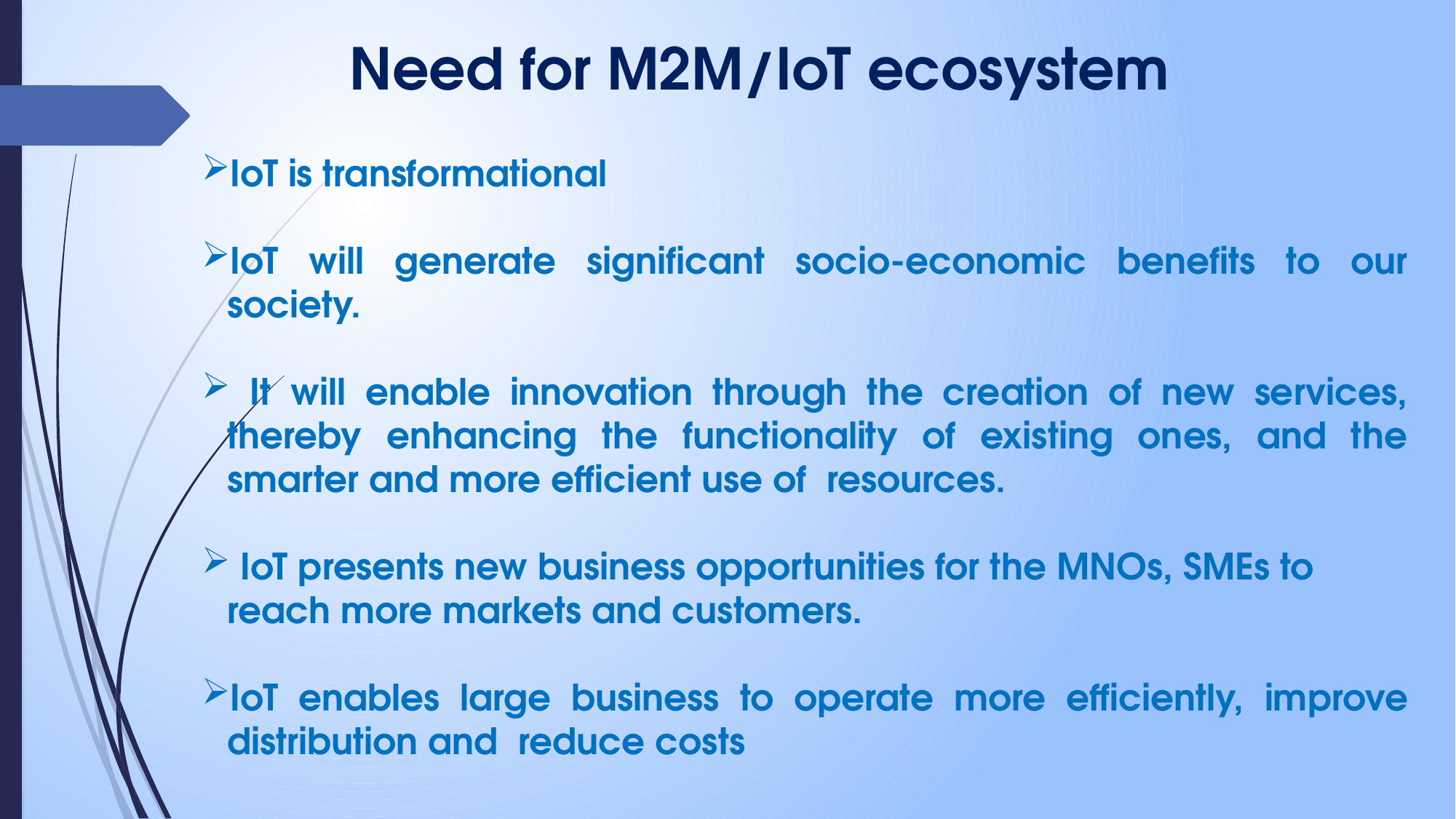

Need for M2M/IoT ecosystem
IoT is transformational

IoT will generate significant socio-economic benefits to our society.

 It will enable innovation through the creation of new services, thereby enhancing the functionality of existing ones, and the smarter and more efficient use of  resources.

 IoT presents new business opportunities for the MNOs, SMEs to reach more markets and customers.

IoT enables large business to operate more efficiently, improve distribution and  reduce costs